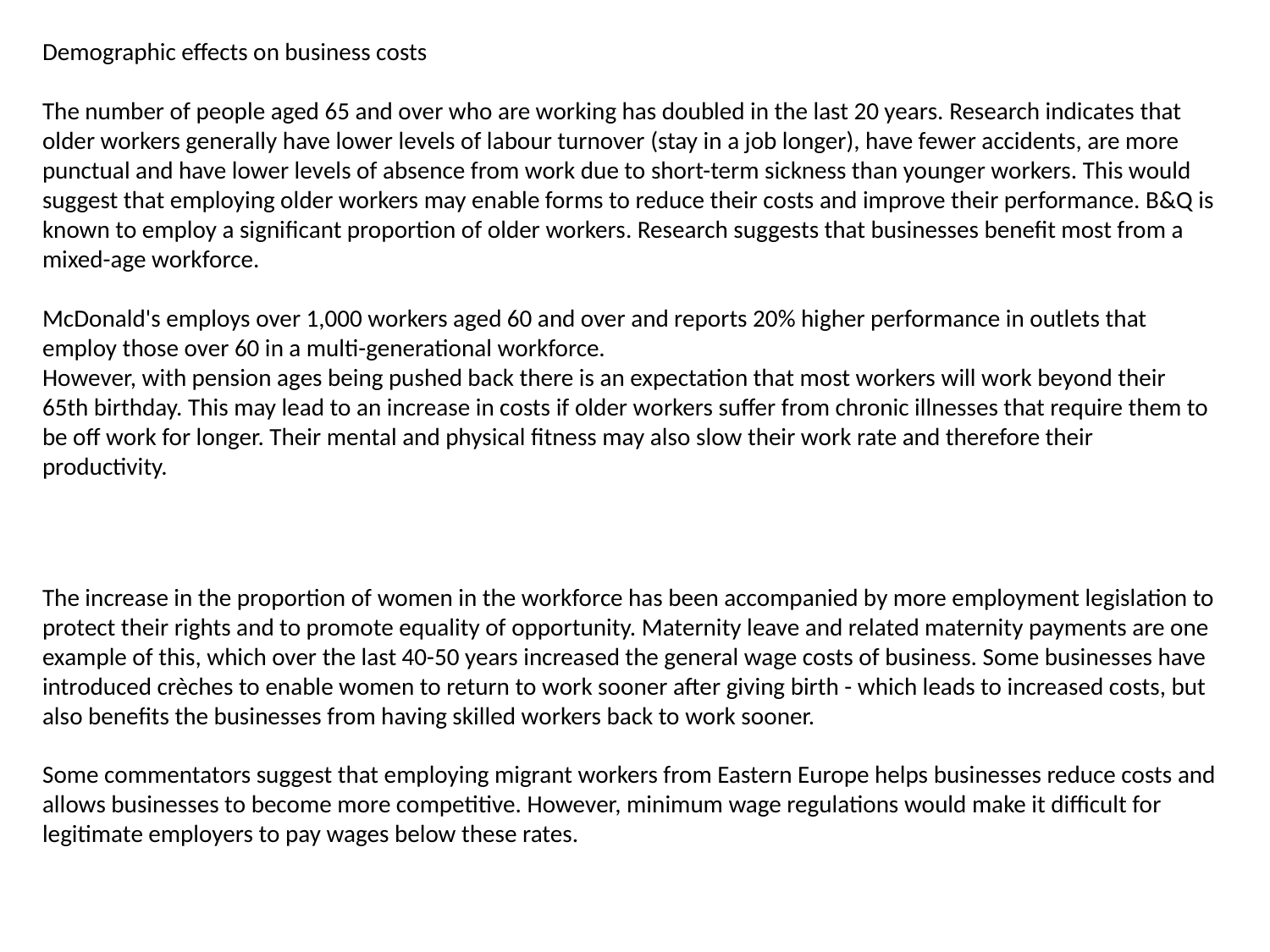

Demographic effects on business costs

The number of people aged 65 and over who are working has doubled in the last 20 years. Research indicates that older workers generally have lower levels of labour turnover (stay in a job longer), have fewer accidents, are more punctual and have lower levels of absence from work due to short-term sickness than younger workers. This would suggest that employing older workers may enable forms to reduce their costs and improve their performance. B&Q is known to employ a significant proportion of older workers. Research suggests that businesses benefit most from a mixed-age workforce. 
McDonald's employs over 1,000 workers aged 60 and over and reports 20% higher performance in outlets that employ those over 60 in a multi-generational workforce.
However, with pension ages being pushed back there is an expectation that most workers will work beyond their 65th birthday. This may lead to an increase in costs if older workers suffer from chronic illnesses that require them to be off work for longer. Their mental and physical fitness may also slow their work rate and therefore their productivity.
The increase in the proportion of women in the workforce has been accompanied by more employment legislation to protect their rights and to promote equality of opportunity. Maternity leave and related maternity payments are one example of this, which over the last 40-50 years increased the general wage costs of business. Some businesses have introduced crèches to enable women to return to work sooner after giving birth - which leads to increased costs, but also benefits the businesses from having skilled workers back to work sooner.

Some commentators suggest that employing migrant workers from Eastern Europe helps businesses reduce costs and allows businesses to become more competitive. However, minimum wage regulations would make it difficult for legitimate employers to pay wages below these rates.